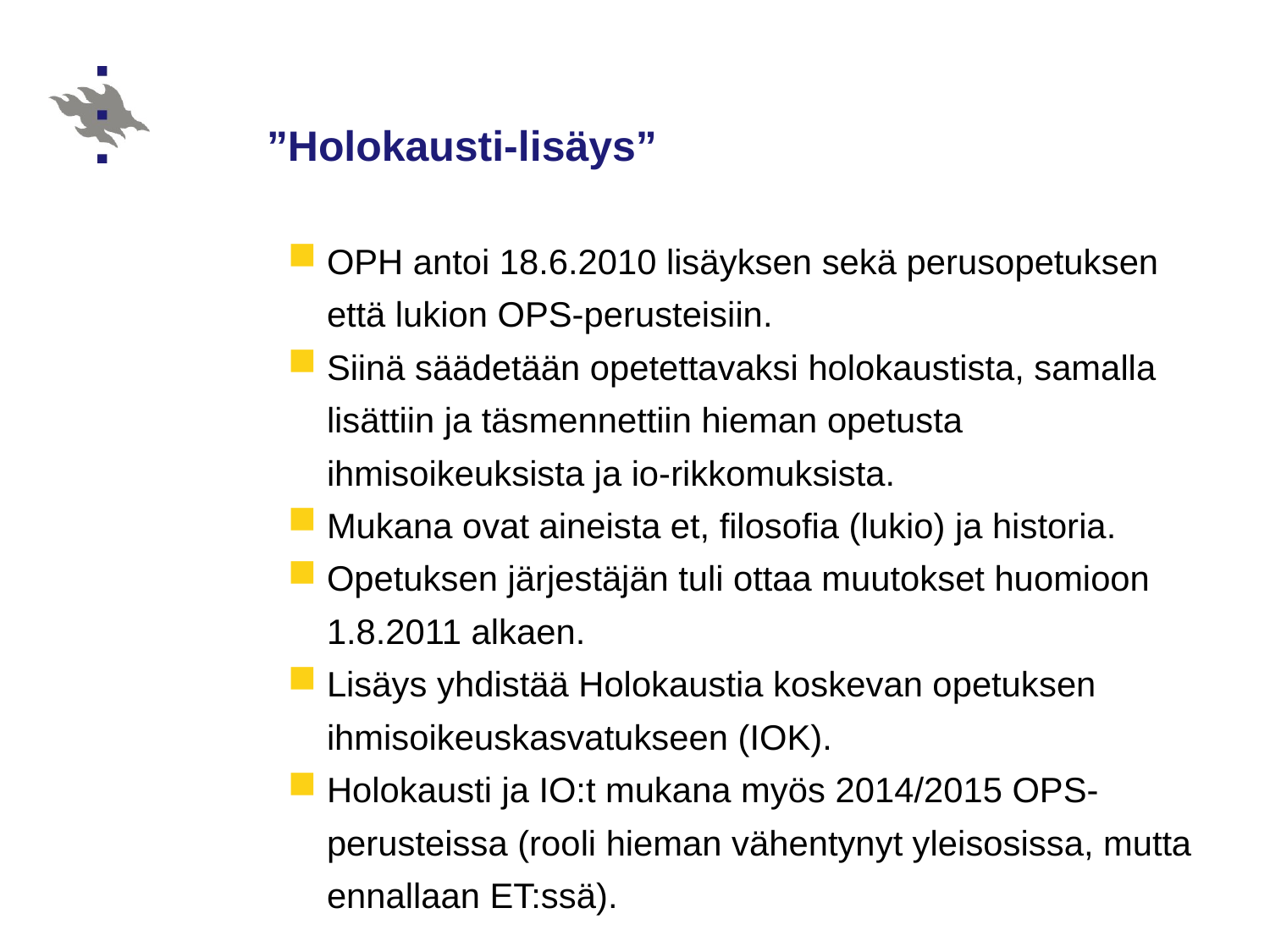

# ”Holokausti-lisäys”
OPH antoi 18.6.2010 lisäyksen sekä perusopetuksen että lukion OPS-perusteisiin.
Siinä säädetään opetettavaksi holokaustista, samalla lisättiin ja täsmennettiin hieman opetusta ihmisoikeuksista ja io-rikkomuksista.
Mukana ovat aineista et, filosofia (lukio) ja historia.
Opetuksen järjestäjän tuli ottaa muutokset huomioon 1.8.2011 alkaen.
Lisäys yhdistää Holokaustia koskevan opetuksen ihmisoikeuskasvatukseen (IOK).
Holokausti ja IO:t mukana myös 2014/2015 OPS-perusteissa (rooli hieman vähentynyt yleisosissa, mutta ennallaan ET:ssä).